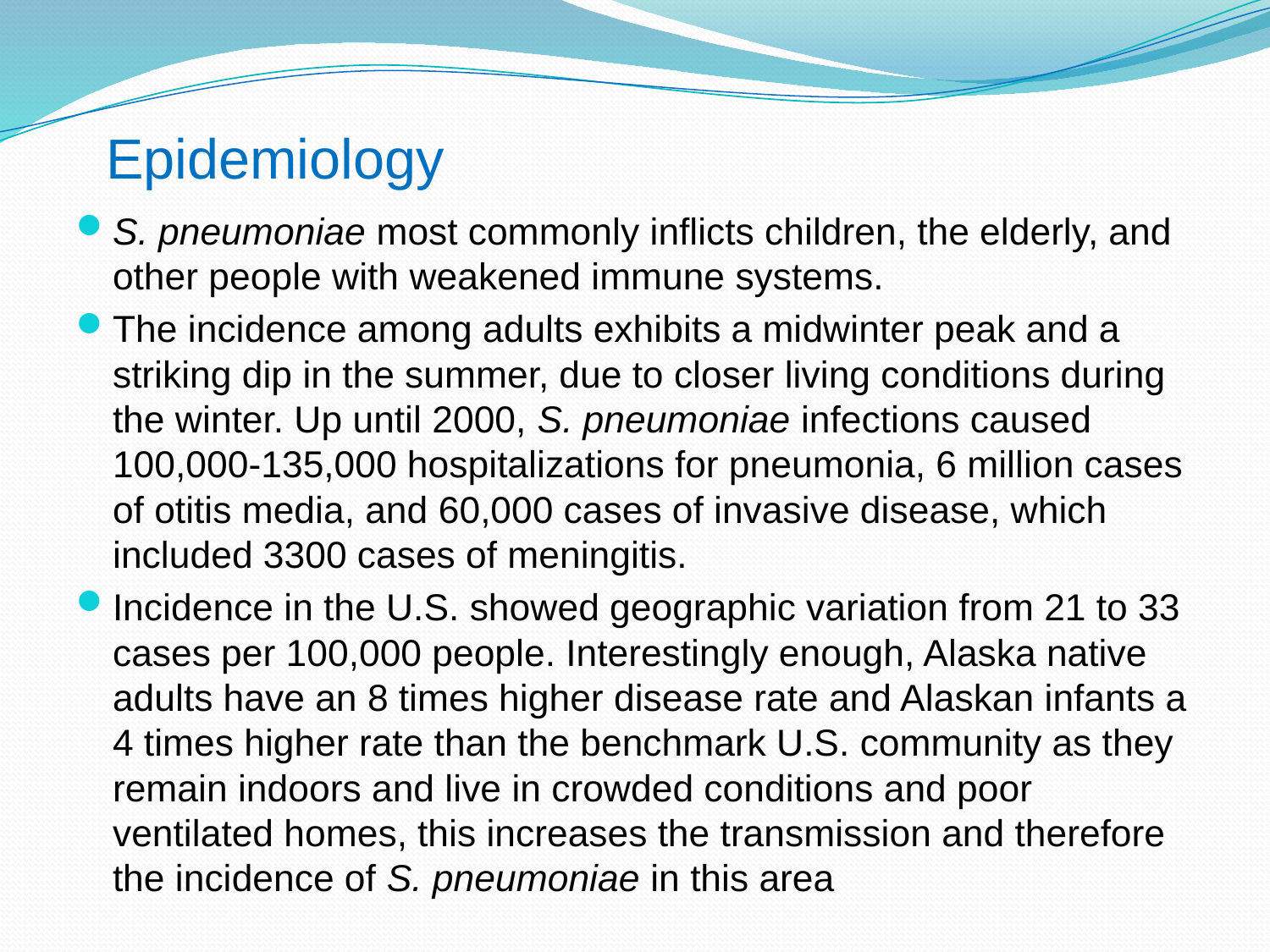

# Epidemiology
S. pneumoniae most commonly inflicts children, the elderly, and other people with weakened immune systems.
The incidence among adults exhibits a midwinter peak and a striking dip in the summer, due to closer living conditions during the winter. Up until 2000, S. pneumoniae infections caused 100,000-135,000 hospitalizations for pneumonia, 6 million cases of otitis media, and 60,000 cases of invasive disease, which included 3300 cases of meningitis.
Incidence in the U.S. showed geographic variation from 21 to 33 cases per 100,000 people. Interestingly enough, Alaska native adults have an 8 times higher disease rate and Alaskan infants a 4 times higher rate than the benchmark U.S. community as they remain indoors and live in crowded conditions and poor ventilated homes, this increases the transmission and therefore the incidence of S. pneumoniae in this area